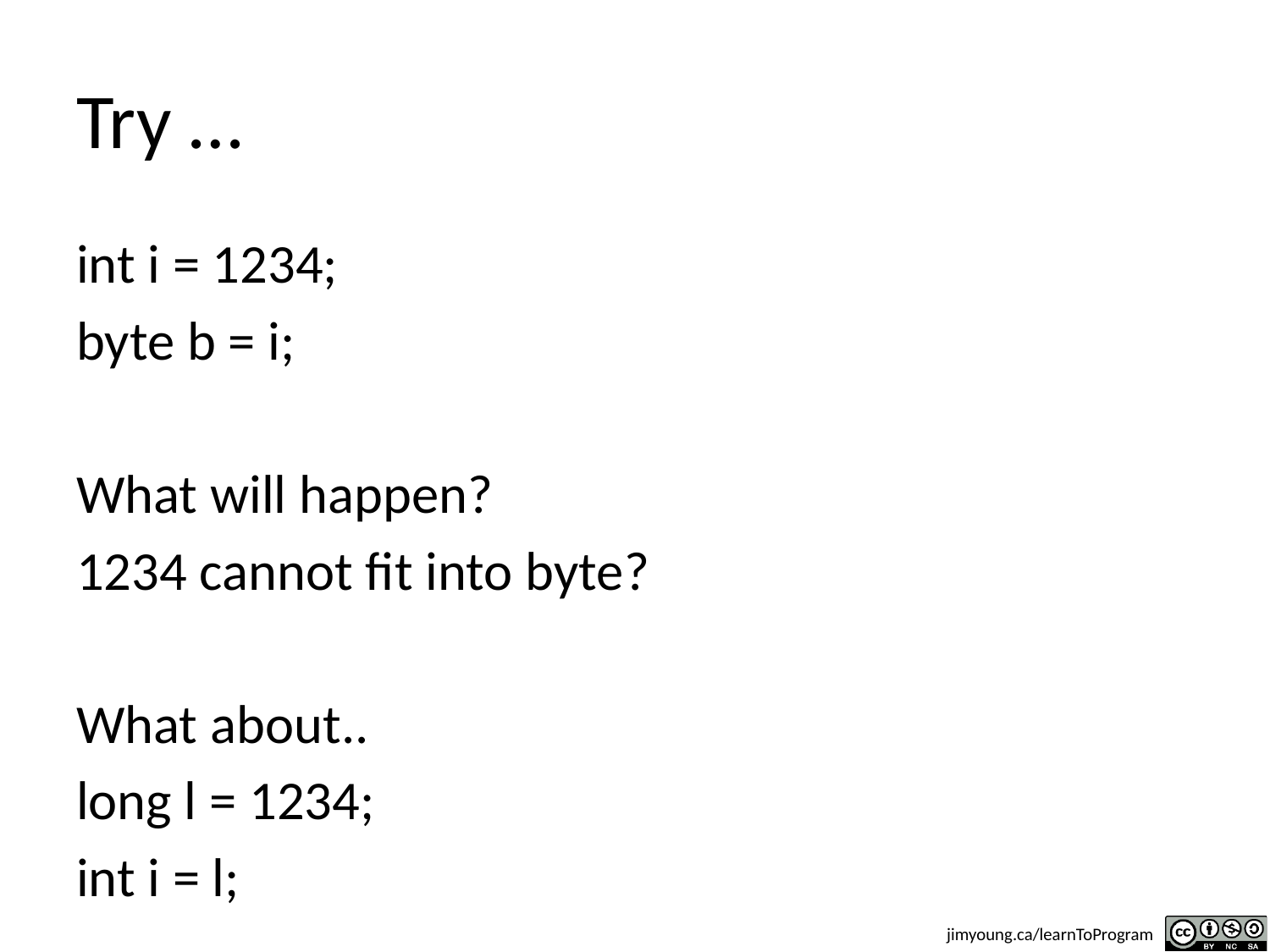

# Try …
int i = 1234;
byte b = i;

What will happen?
1234 cannot fit into byte?

What about..
long l = 1234;
int i = l;